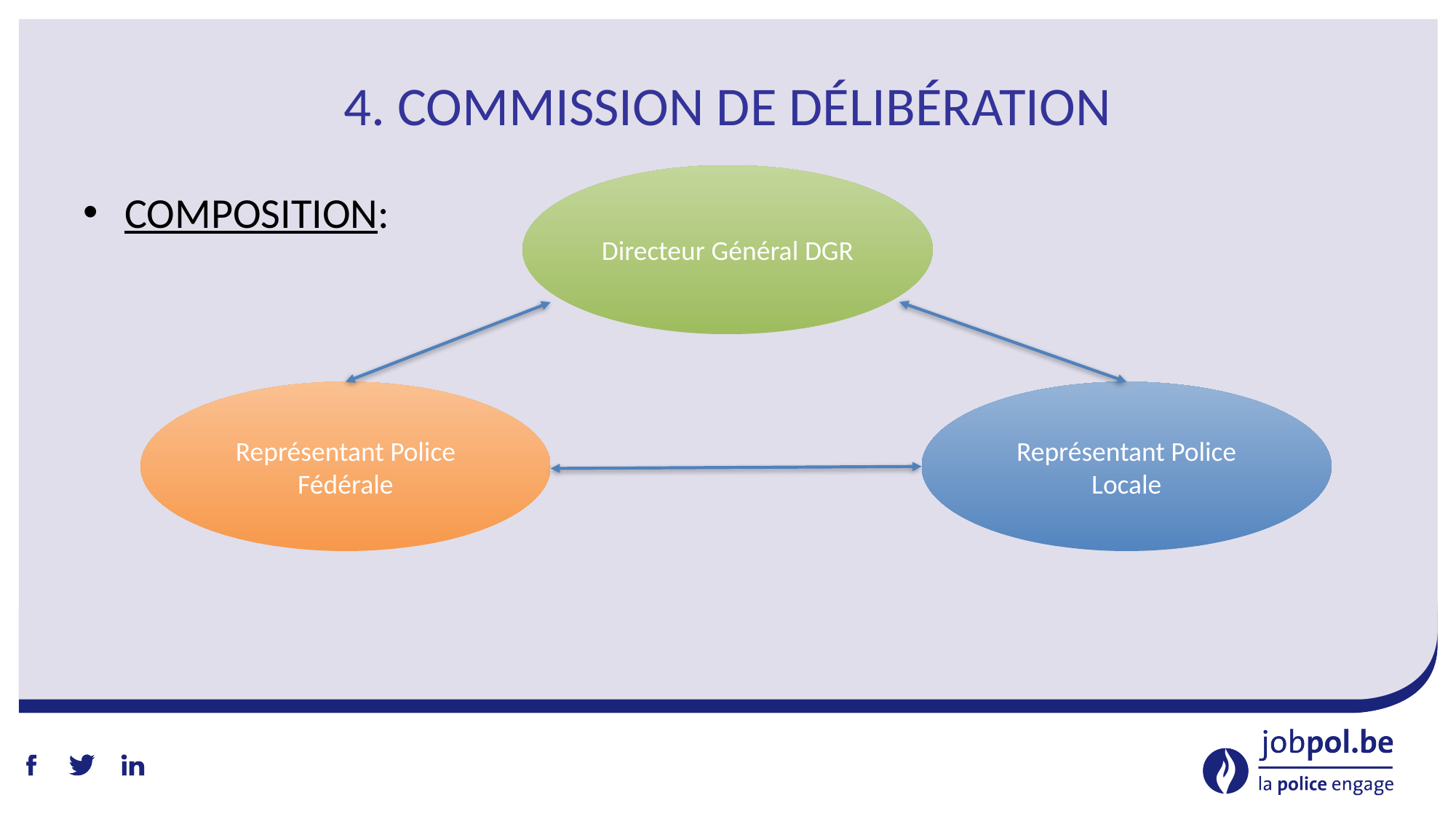

# 4. Commission de délibération

Composition:

Directeur Général DGR
Représentant Police Fédérale
Représentant Police Locale